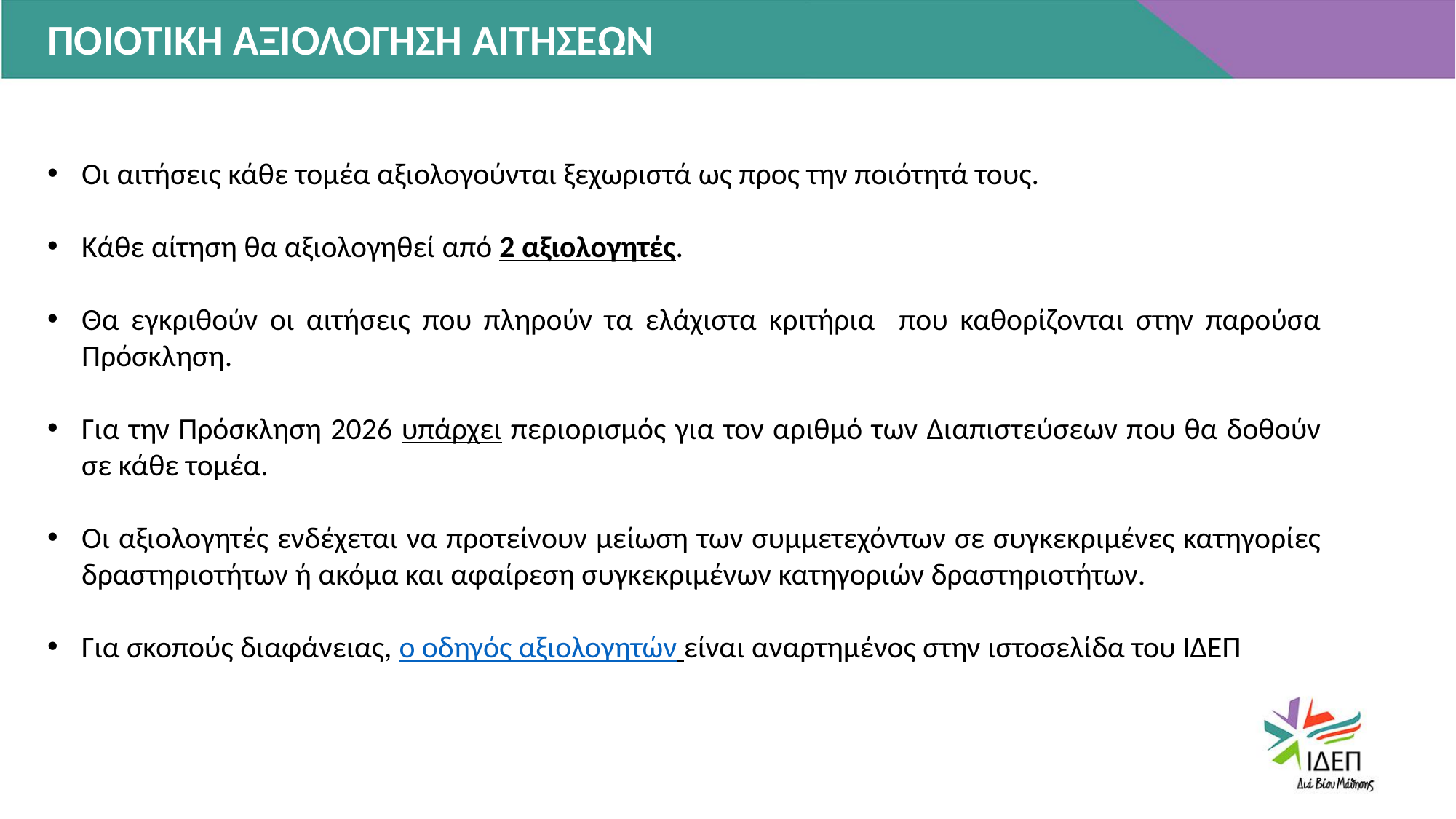

ΠΟΙΟΤΙΚΗ ΑΞΙΟΛΟΓΗΣΗ ΑΙΤΗΣΕΩΝ

Οι αιτήσεις κάθε τομέα αξιολογούνται ξεχωριστά ως προς την ποιότητά τους.

Κάθε αίτηση θα αξιολογηθεί από 2 αξιολογητές.

Θα εγκριθούν οι αιτήσεις που πληρούν τα ελάχιστα κριτήρια  που καθορίζονται στην παρούσα Πρόσκληση.

Για την Πρόσκληση 2026 υπάρχει περιορισμός για τον αριθμό των Διαπιστεύσεων που θα δοθούν σε κάθε τομέα.

Οι αξιολογητές ενδέχεται να προτείνουν μείωση των συμμετεχόντων σε συγκεκριμένες κατηγορίες δραστηριοτήτων ή ακόμα και αφαίρεση συγκεκριμένων κατηγοριών δραστηριοτήτων.

Για σκοπούς διαφάνειας, ο οδηγός αξιολογητών είναι αναρτημένος στην ιστοσελίδα του ΙΔΕΠ